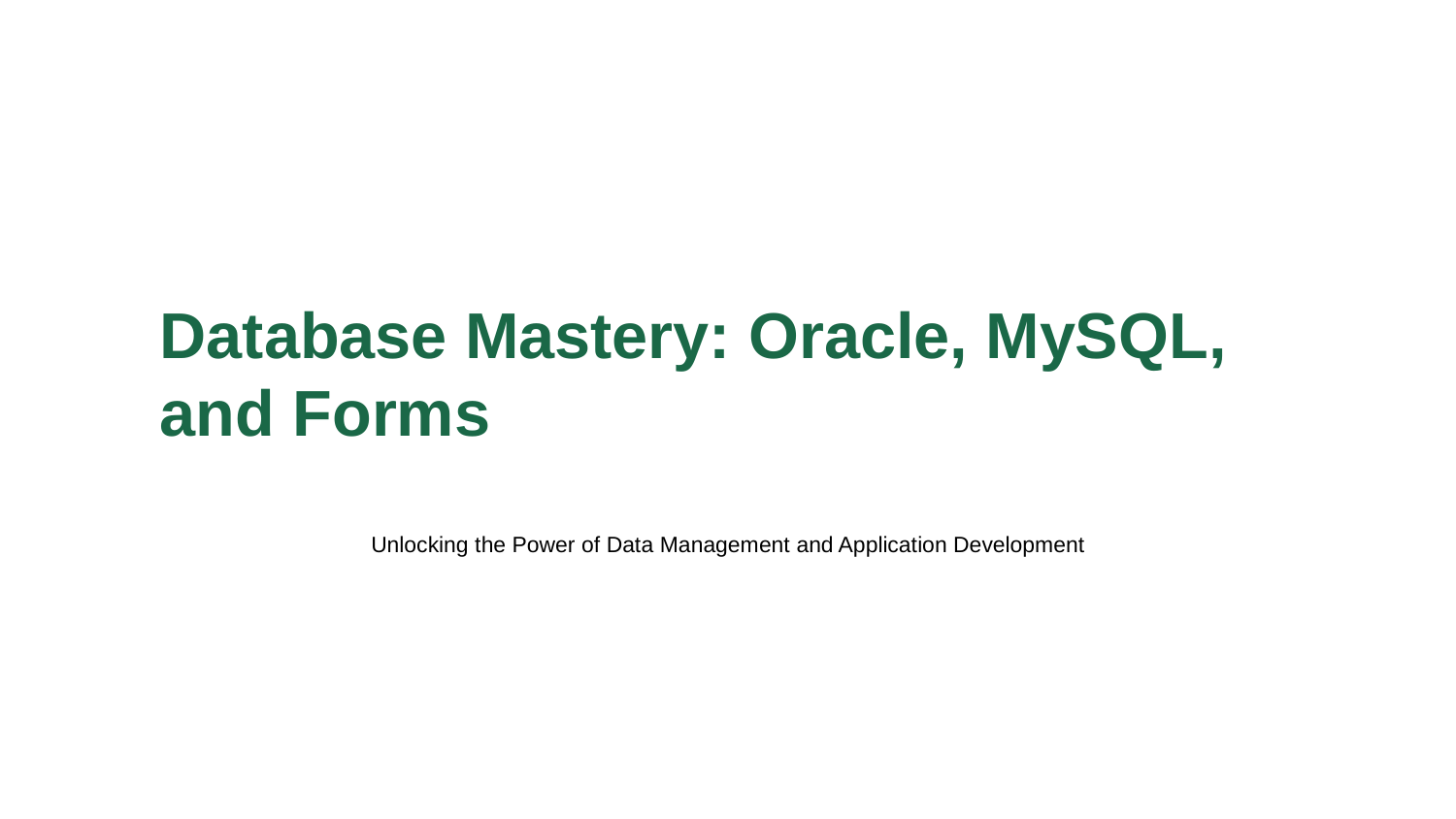

Database Mastery: Oracle, MySQL, and Forms

Unlocking the Power of Data Management and Application Development